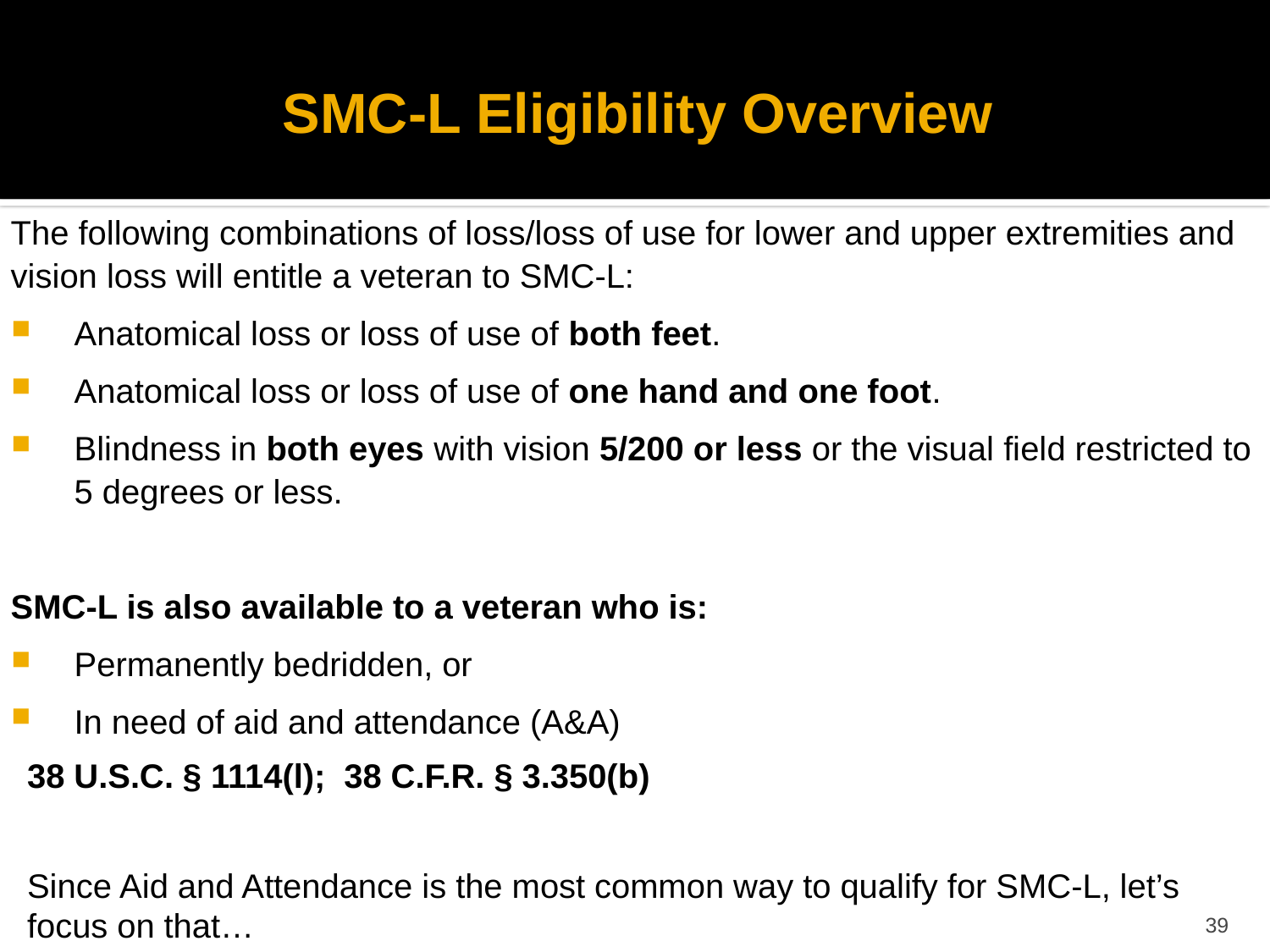

# SMC-L Eligibility Overview
The following combinations of loss/loss of use for lower and upper extremities and vision loss will entitle a veteran to SMC-L:
Anatomical loss or loss of use of both feet.
Anatomical loss or loss of use of one hand and one foot.
Blindness in both eyes with vision 5/200 or less or the visual field restricted to 5 degrees or less.

SMC-L is also available to a veteran who is:
Permanently bedridden, or
In need of aid and attendance (A&A)
38 U.S.C. § 1114(l);  38 C.F.R. § 3.350(b)

Since Aid and Attendance is the most common way to qualify for SMC-L, let’s focus on that…

39